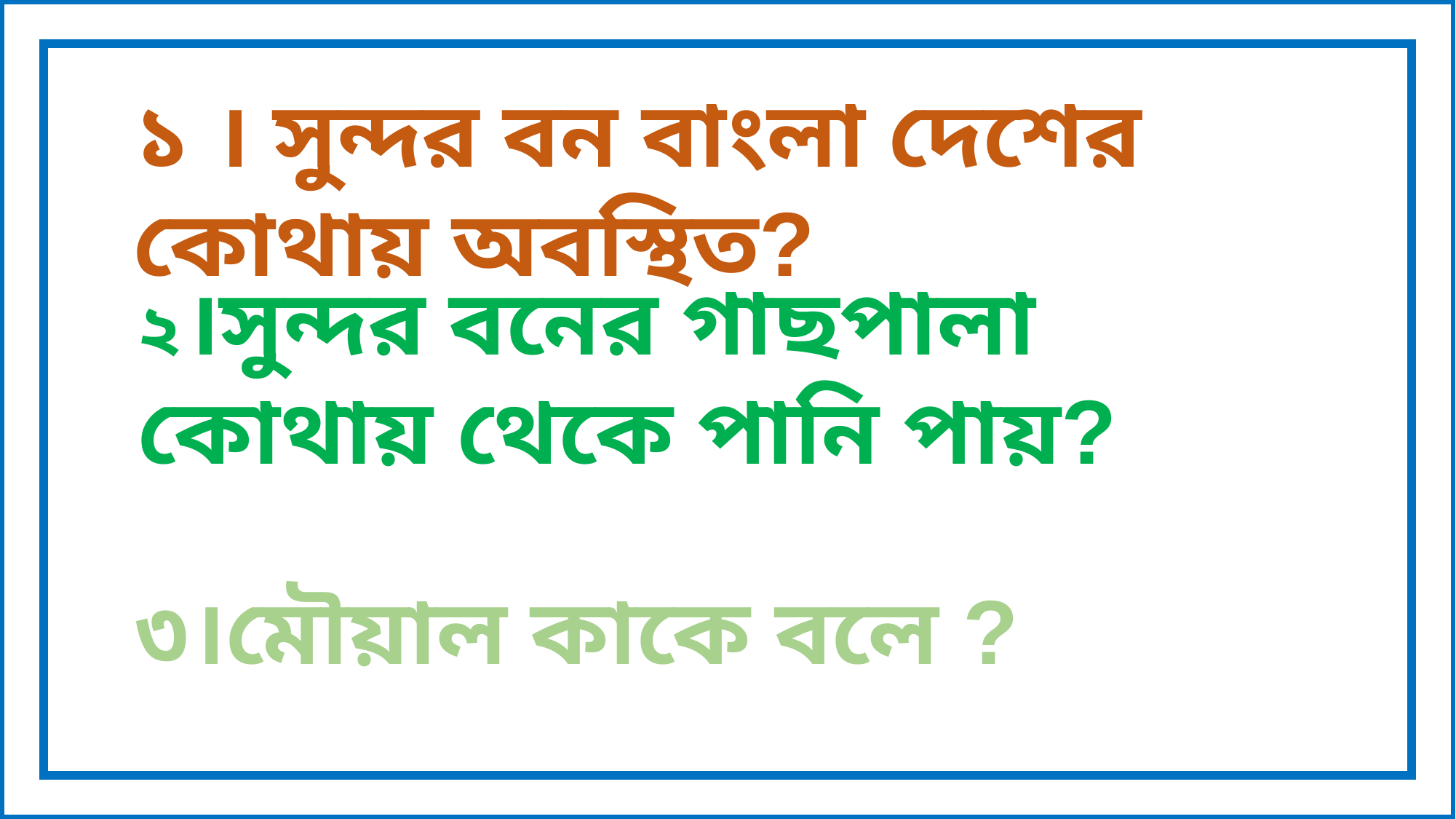

১ । সুন্দর বন বাংলা দেশের কোথায় অবস্থিত?
২।সুন্দর বনের গাছপালা কোথায় থেকে পানি পায়?
৩।মৌয়াল কাকে বলে ?